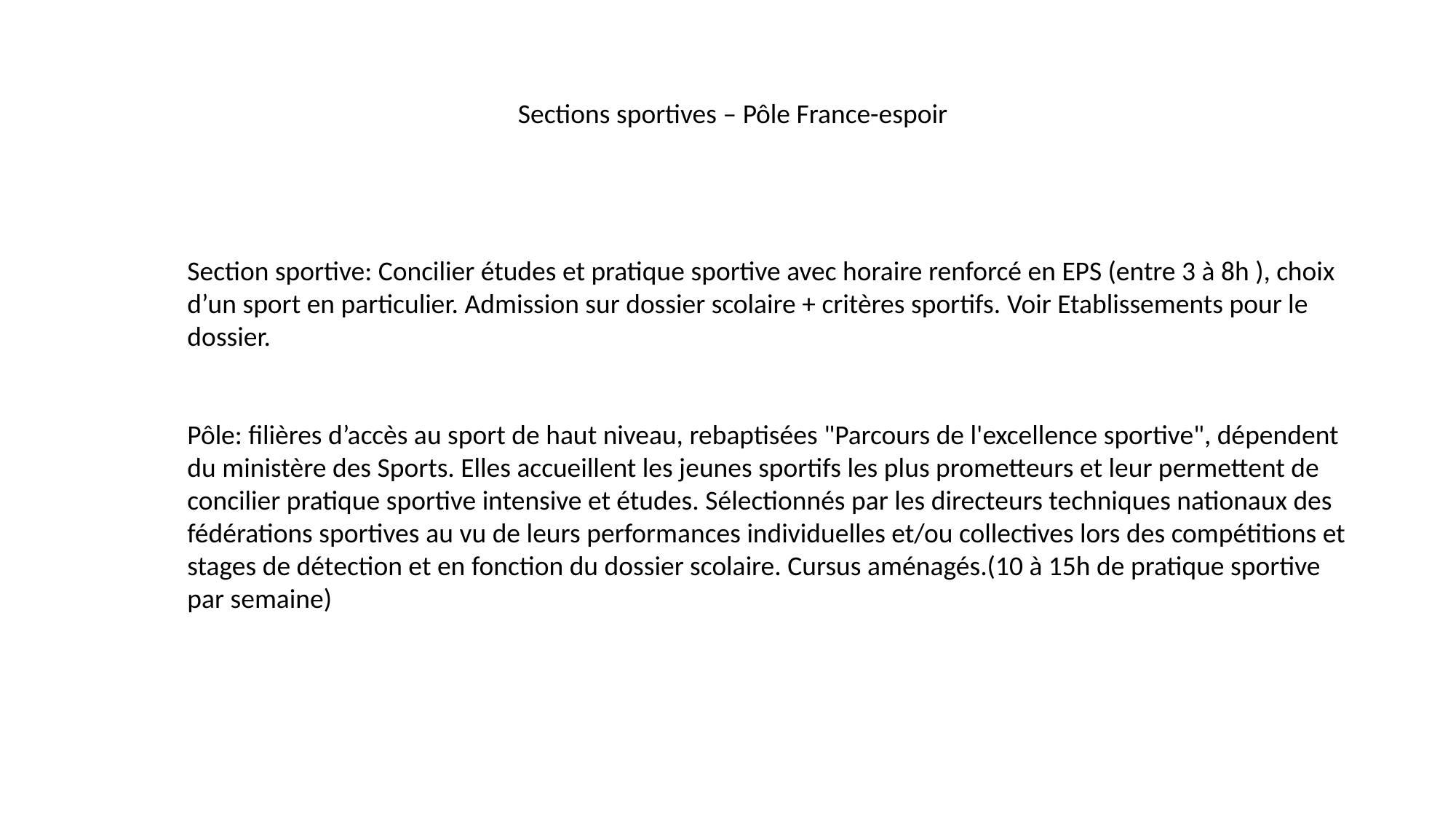

Sections sportives – Pôle France-espoir
Section sportive: Concilier études et pratique sportive avec horaire renforcé en EPS (entre 3 à 8h ), choix d’un sport en particulier. Admission sur dossier scolaire + critères sportifs. Voir Etablissements pour le dossier.

Pôle: filières d’accès au sport de haut niveau, rebaptisées "Parcours de l'excellence sportive", dépendent du ministère des Sports. Elles accueillent les jeunes sportifs les plus prometteurs et leur permettent de concilier pratique sportive intensive et études. Sélectionnés par les directeurs techniques nationaux des fédérations sportives au vu de leurs performances individuelles et/ou collectives lors des compétitions et stages de détection et en fonction du dossier scolaire. Cursus aménagés.(10 à 15h de pratique sportive par semaine)